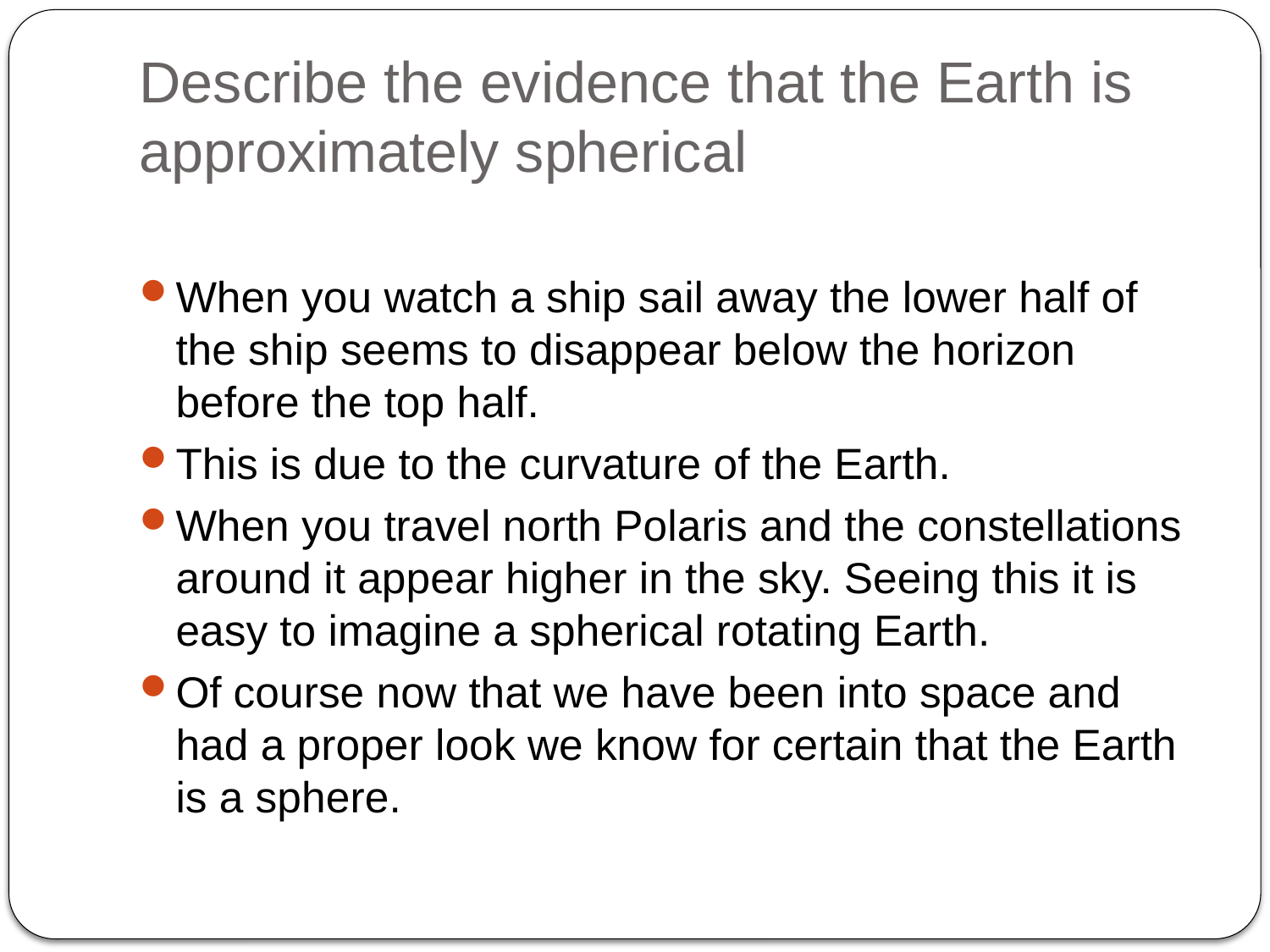

# Describe the evidence that the Earth is approximately spherical

When you watch a ship sail away the lower half of the ship seems to disappear below the horizon before the top half.
This is due to the curvature of the Earth.
When you travel north Polaris and the constellations around it appear higher in the sky. Seeing this it is easy to imagine a spherical rotating Earth.
Of course now that we have been into space and had a proper look we know for certain that the Earth is a sphere.